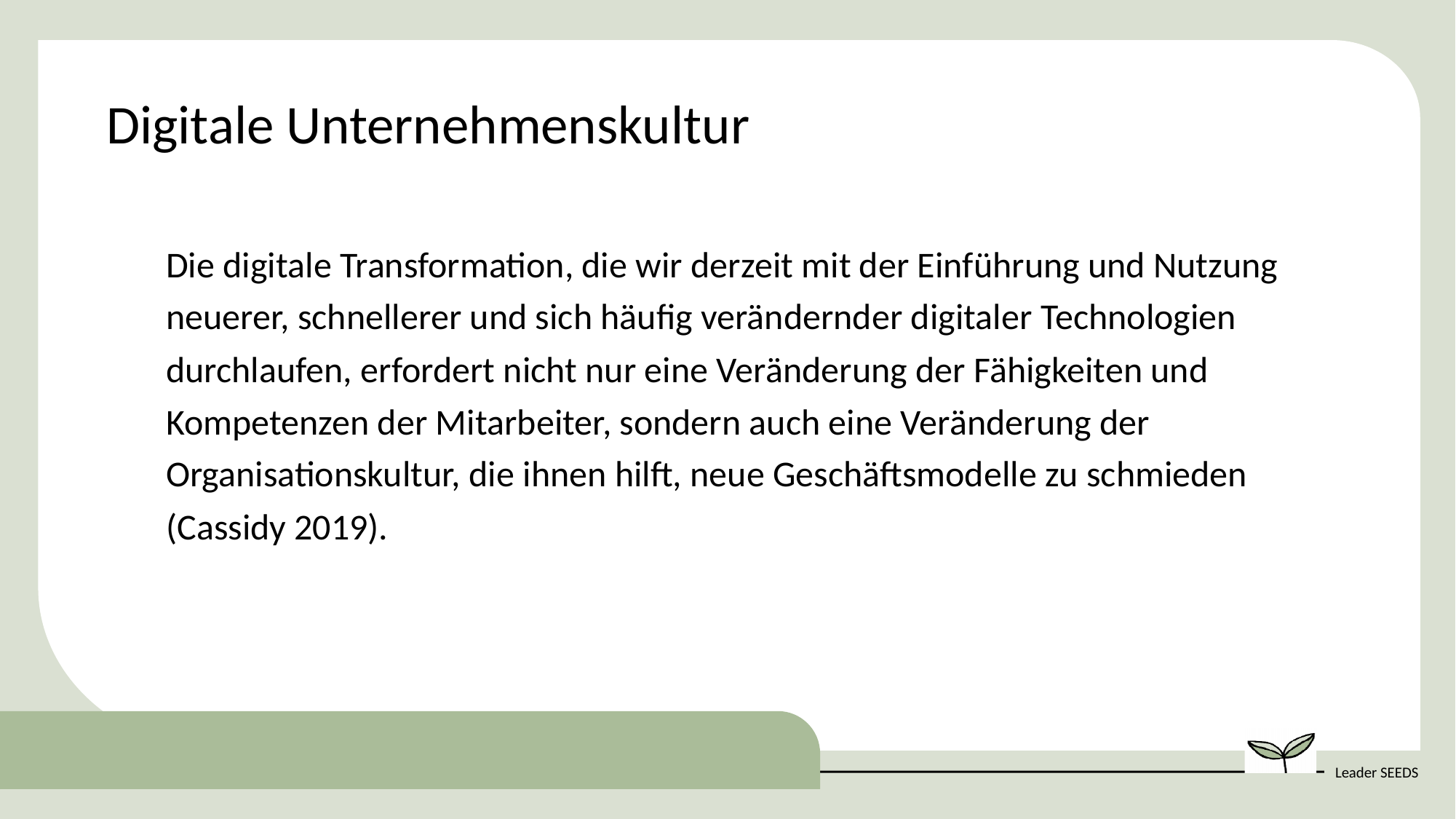

Digitale Unternehmenskultur
Die digitale Transformation, die wir derzeit mit der Einführung und Nutzung neuerer, schnellerer und sich häufig verändernder digitaler Technologien durchlaufen, erfordert nicht nur eine Veränderung der Fähigkeiten und Kompetenzen der Mitarbeiter, sondern auch eine Veränderung der Organisationskultur, die ihnen hilft, neue Geschäftsmodelle zu schmieden
(Cassidy 2019).